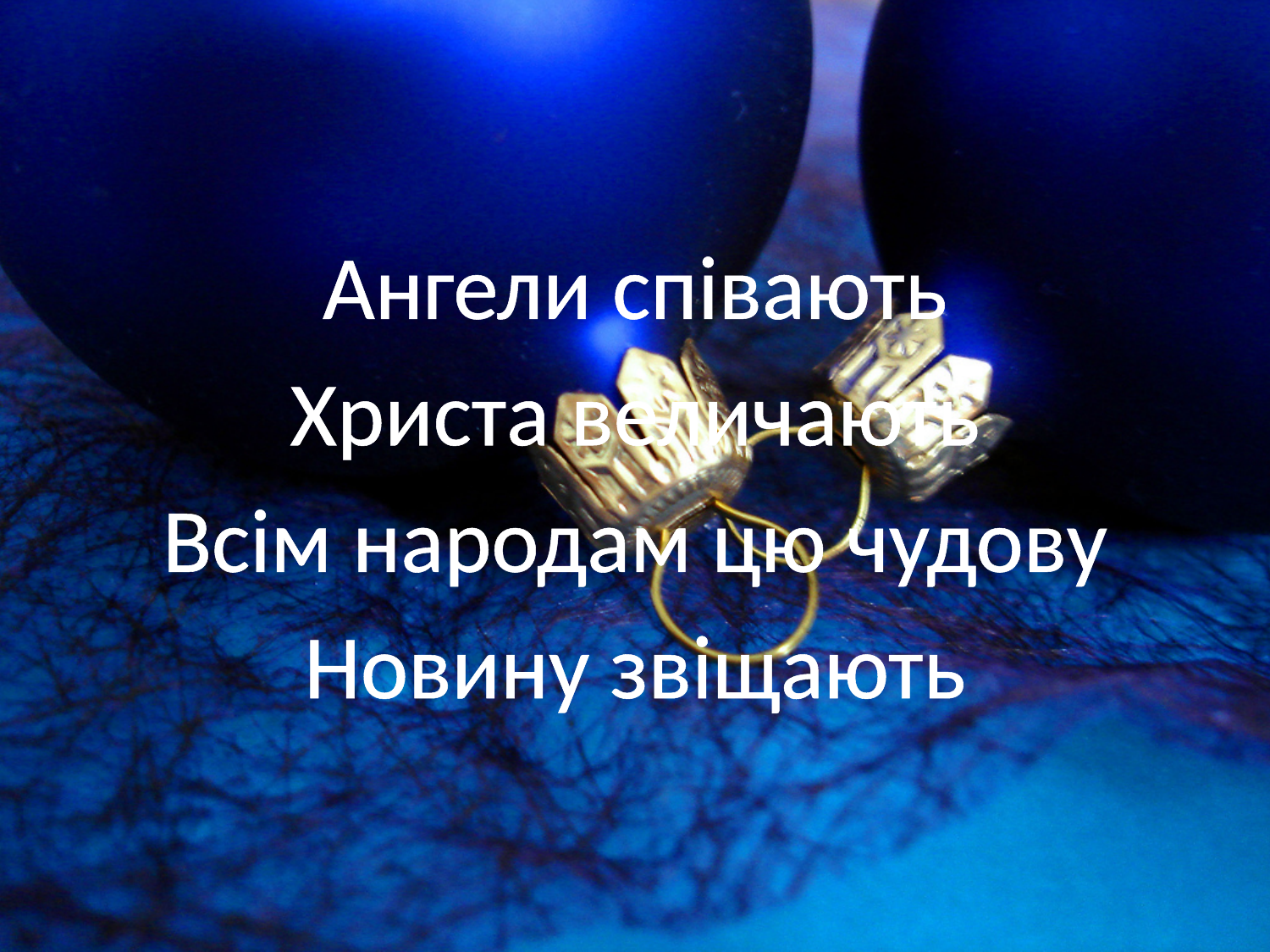

#
Ангели спiвають
Христа величають
Всiм народам цю чудову
Новину звiщають